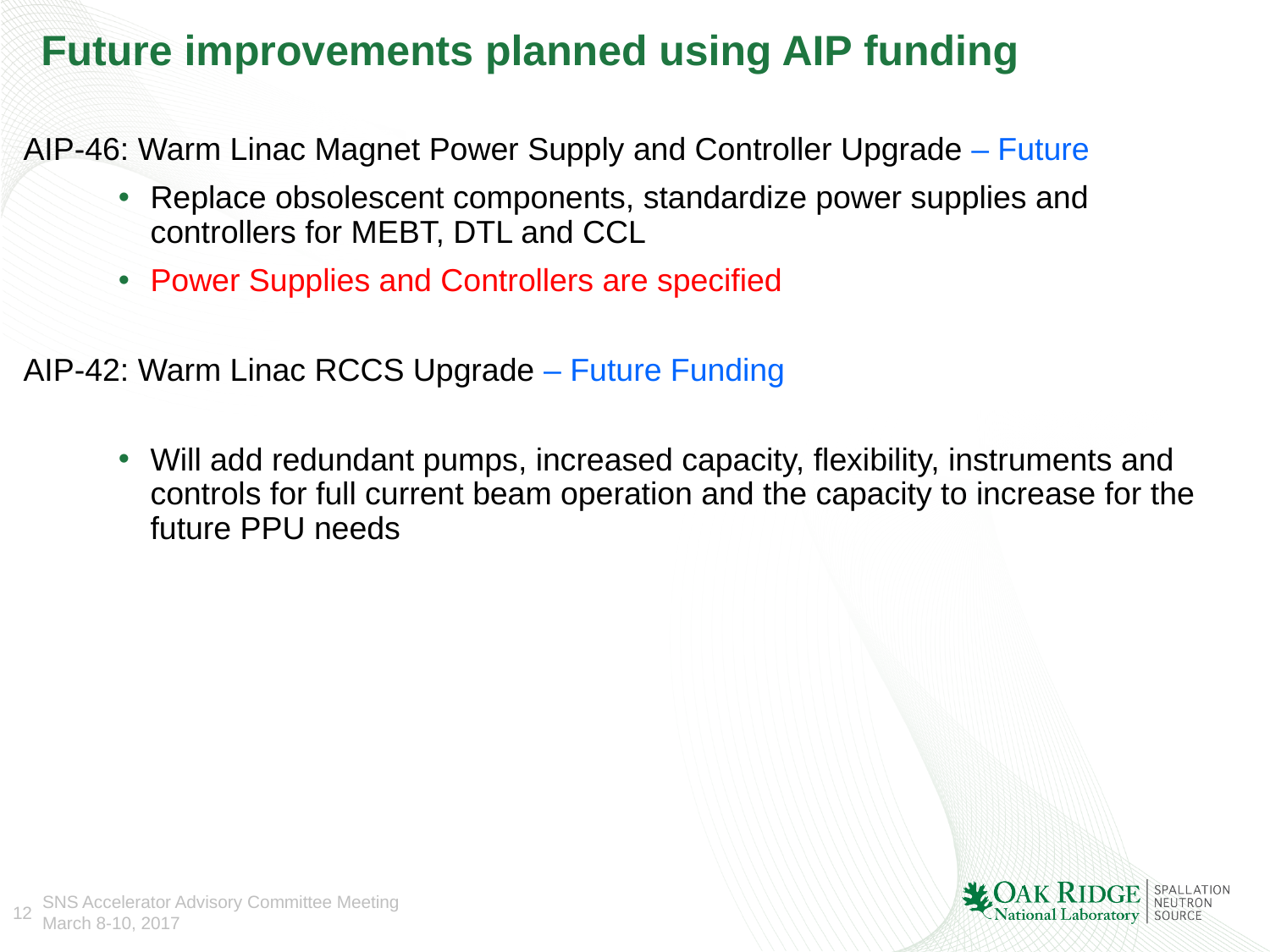

# Future improvements planned using AIP funding
AIP-46: Warm Linac Magnet Power Supply and Controller Upgrade – Future
Replace obsolescent components, standardize power supplies and controllers for MEBT, DTL and CCL
Power Supplies and Controllers are specified

AIP-42: Warm Linac RCCS Upgrade – Future Funding

Will add redundant pumps, increased capacity, flexibility, instruments and controls for full current beam operation and the capacity to increase for the future PPU needs